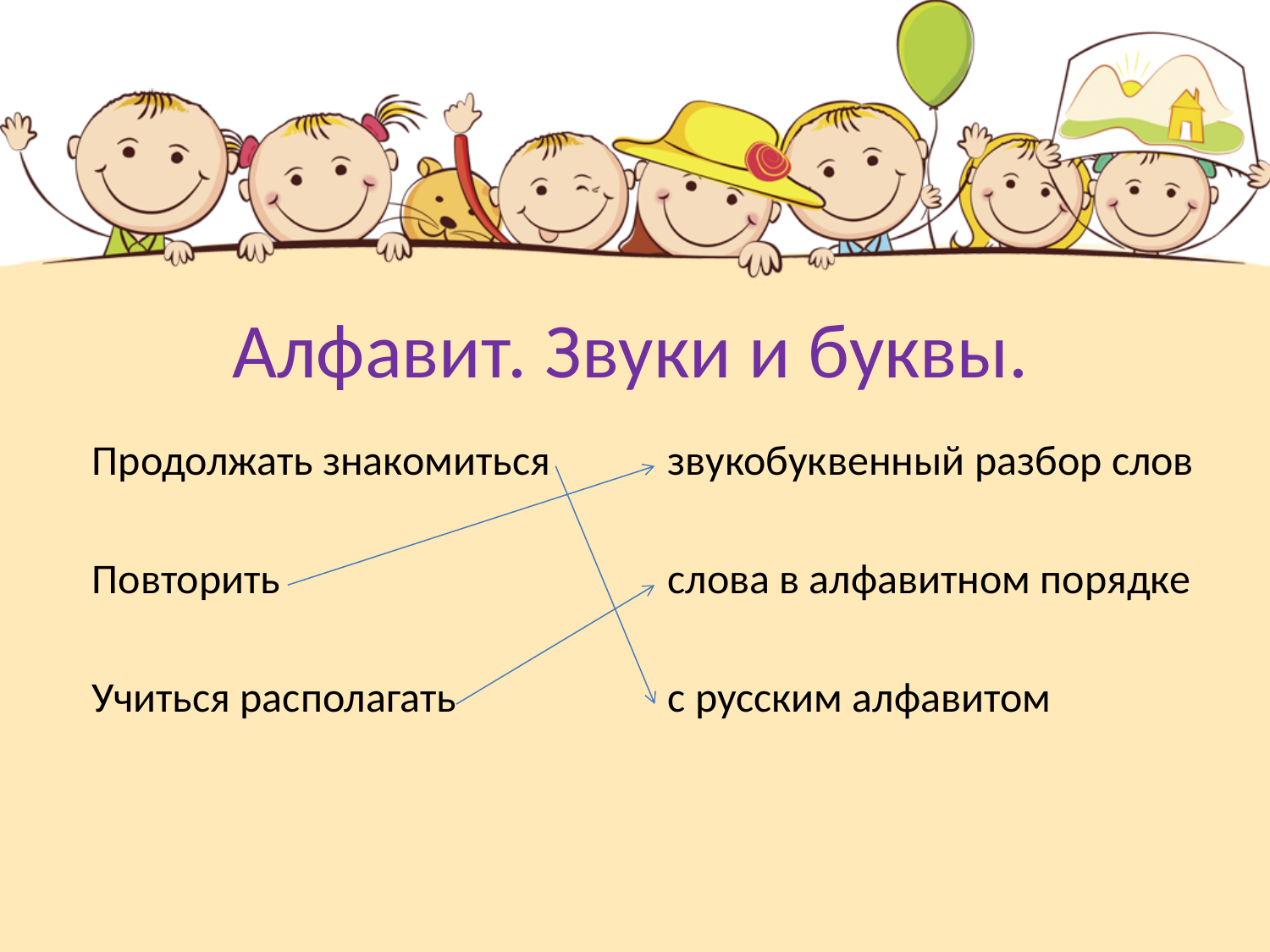

# Алфавит. Звуки и буквы.
звукобуквенный разбор слов

слова в алфавитном порядке

с русским алфавитом
Продолжать знакомиться

Повторить

Учиться располагать